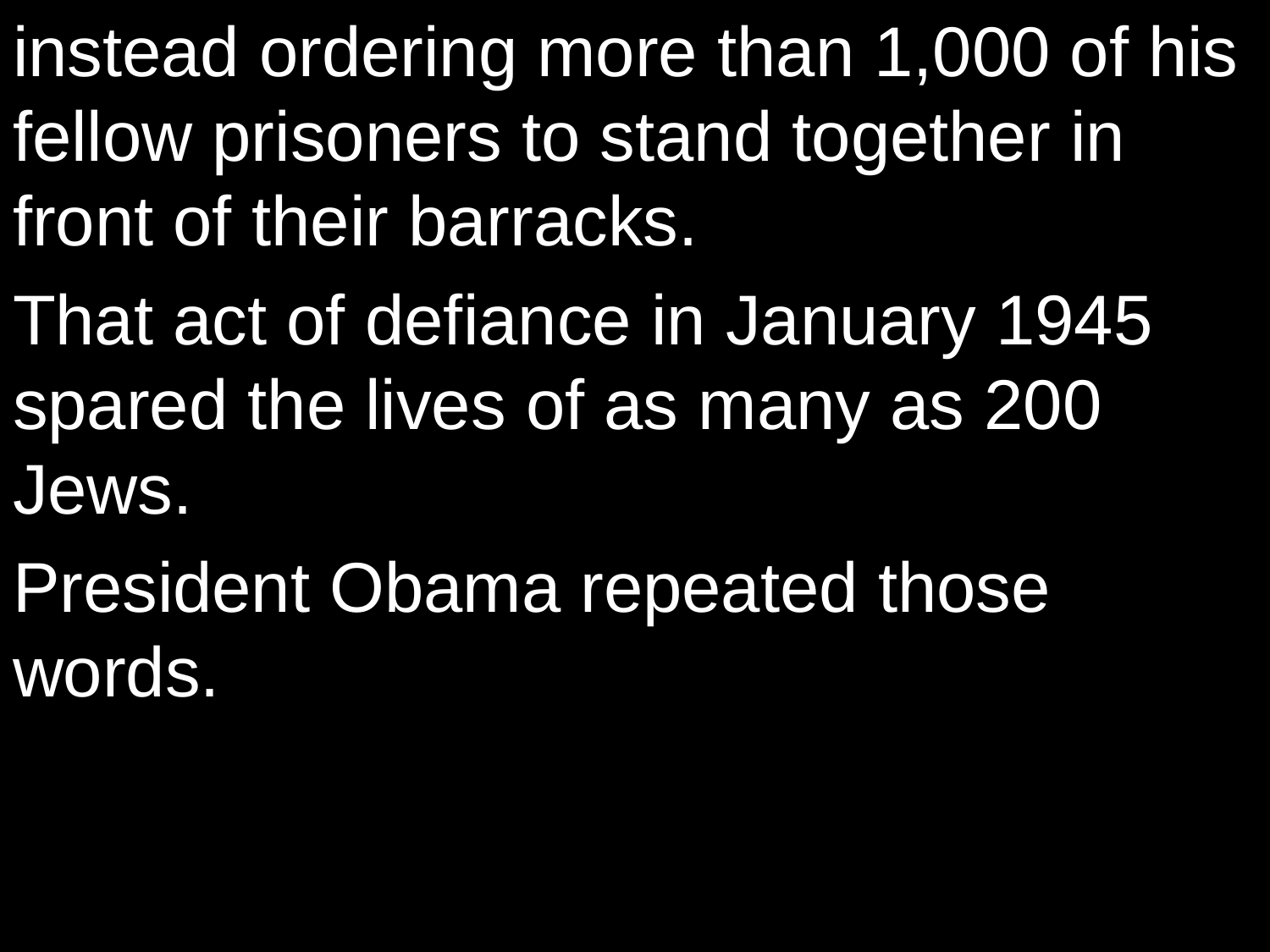

instead ordering more than 1,000 of his fellow prisoners to stand together in front of their barracks.
That act of defiance in January 1945 spared the lives of as many as 200 Jews.
President Obama repeated those words.